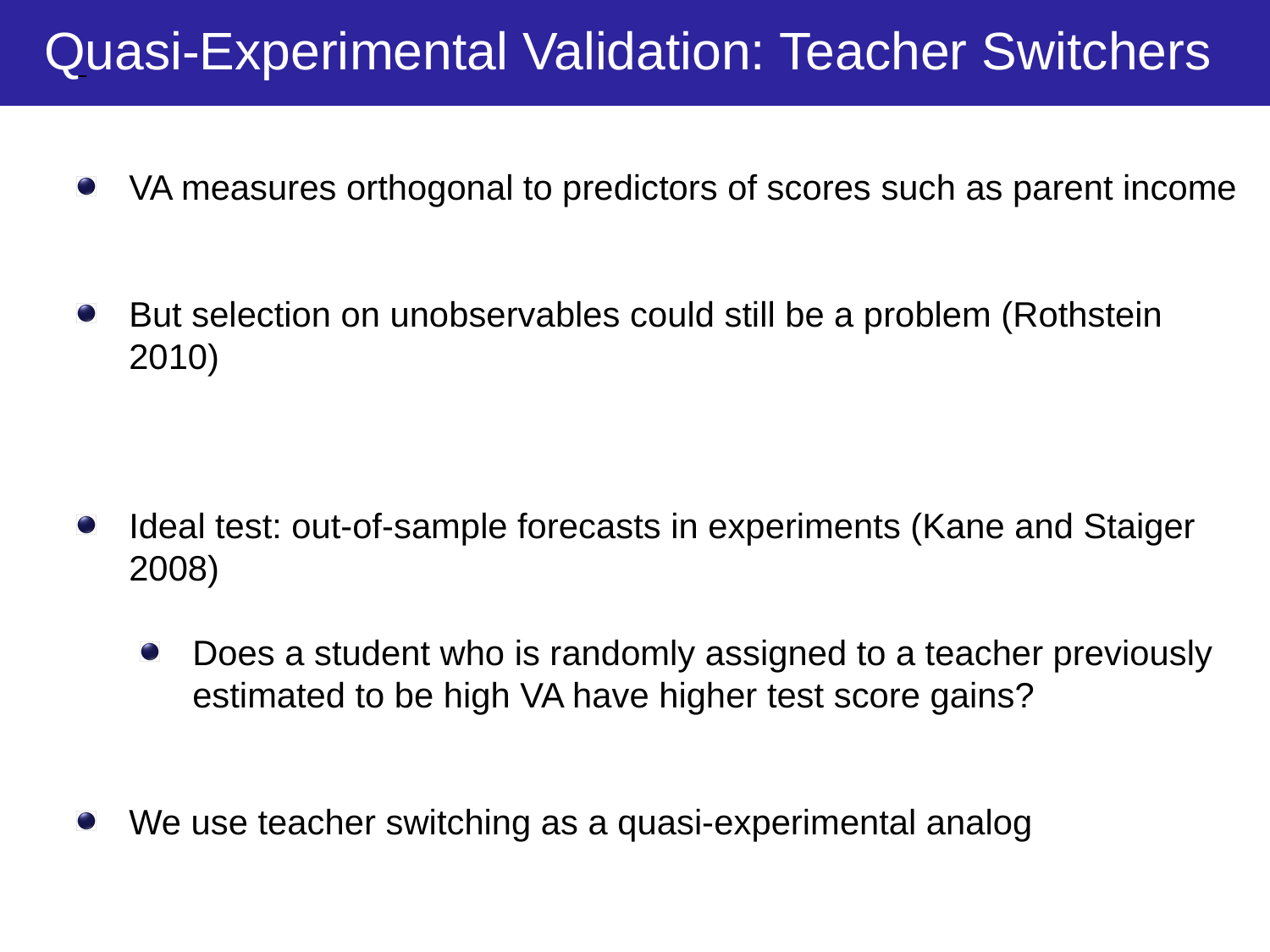

Quasi-Experimental Validation: Teacher Switchers

VA measures orthogonal to predictors of scores such as parent income

But selection on unobservables could still be a problem (Rothstein 2010)

Ideal test: out-of-sample forecasts in experiments (Kane and Staiger 2008)

Does a student who is randomly assigned to a teacher previously estimated to be high VA have higher test score gains?

We use teacher switching as a quasi-experimental analog